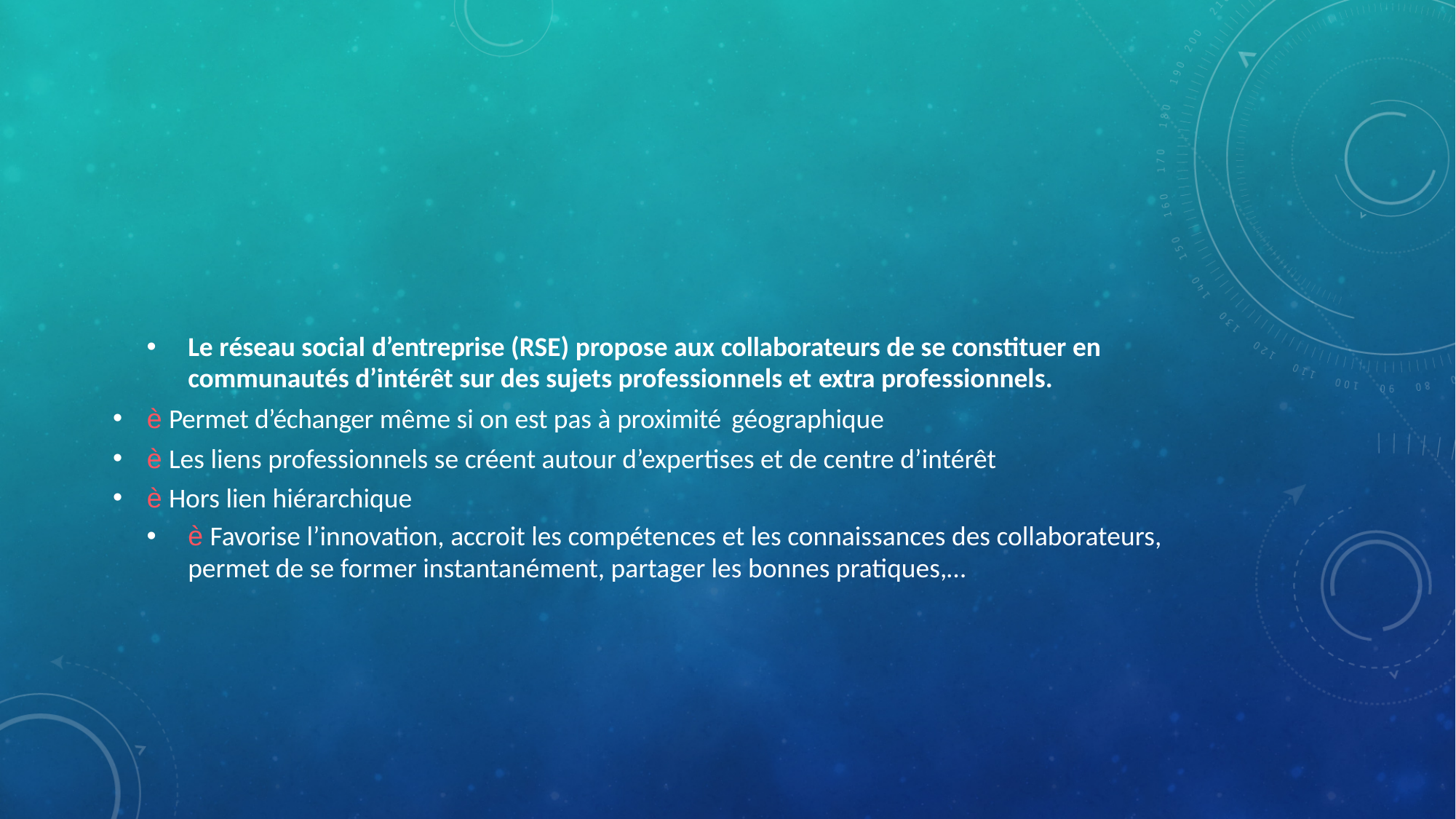

#
Le réseau social d’entreprise (RSE) propose aux collaborateurs de se constituer en communautés d’intérêt sur des sujets professionnels et extra professionnels.
è Permet d’échanger même si on est pas à proximité géographique
è Les liens professionnels se créent autour d’expertises et de centre d’intérêt
è Hors lien hiérarchique
è Favorise l’innovation, accroit les compétences et les connaissances des collaborateurs, permet de se former instantanément, partager les bonnes pratiques,…